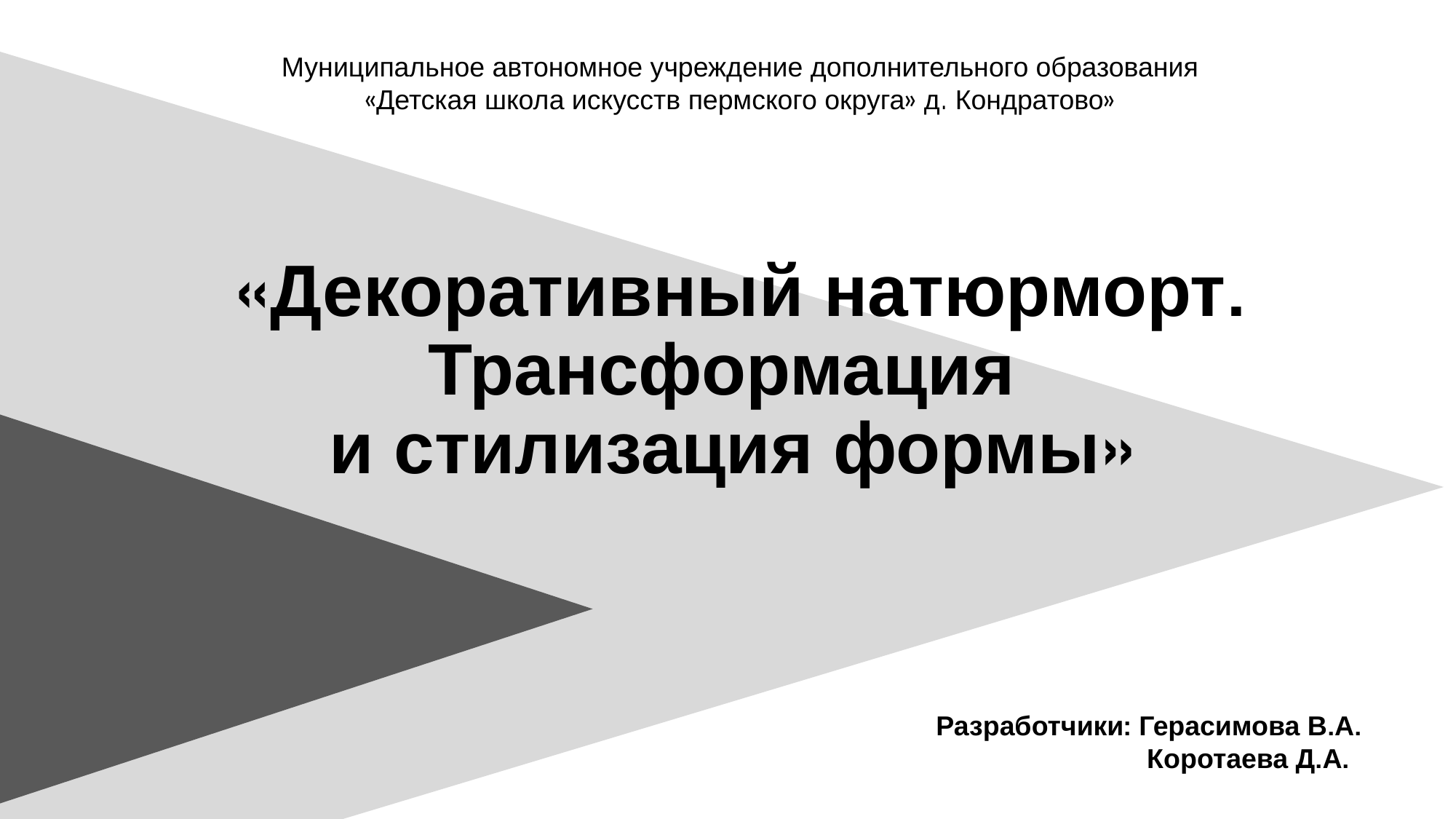

Муниципальное автономное учреждение дополнительного образования
«Детская школа искусств пермского округа» д. Кондратово»
# «Декоративный натюрморт. Трансформация и стилизация формы»

Разработчики: Герасимова В.А.
                          Коротаева Д.А.